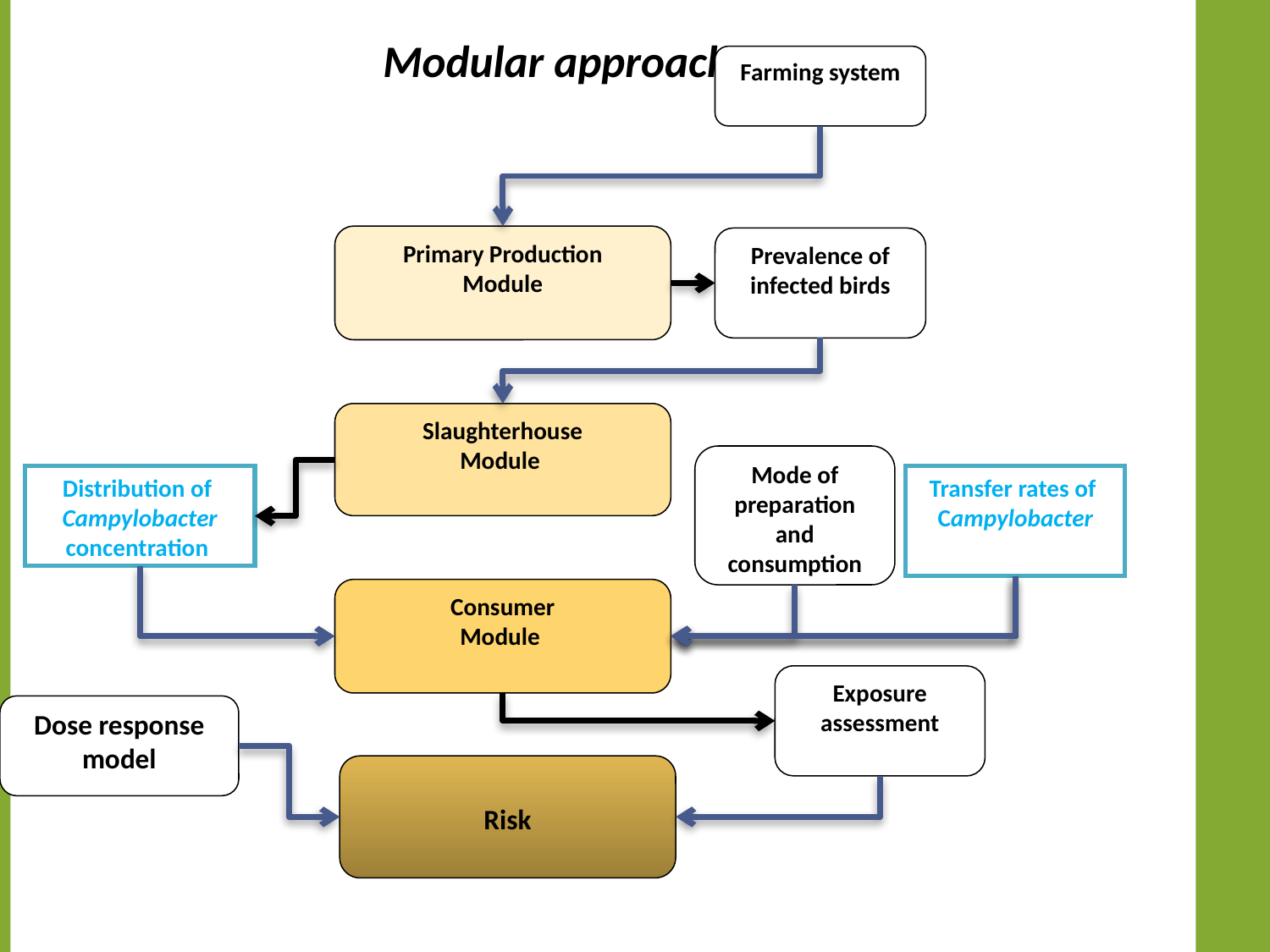

# Modular approach
Farming system
Primary Production
Module
Prevalence of infected birds
Slaughterhouse
Module

Mode of preparation and consumption
Distribution of  Campylobacter concentration
Transfer rates of  Campylobacter
Consumer
Module
Exposure assessment

Dose response model

Risk